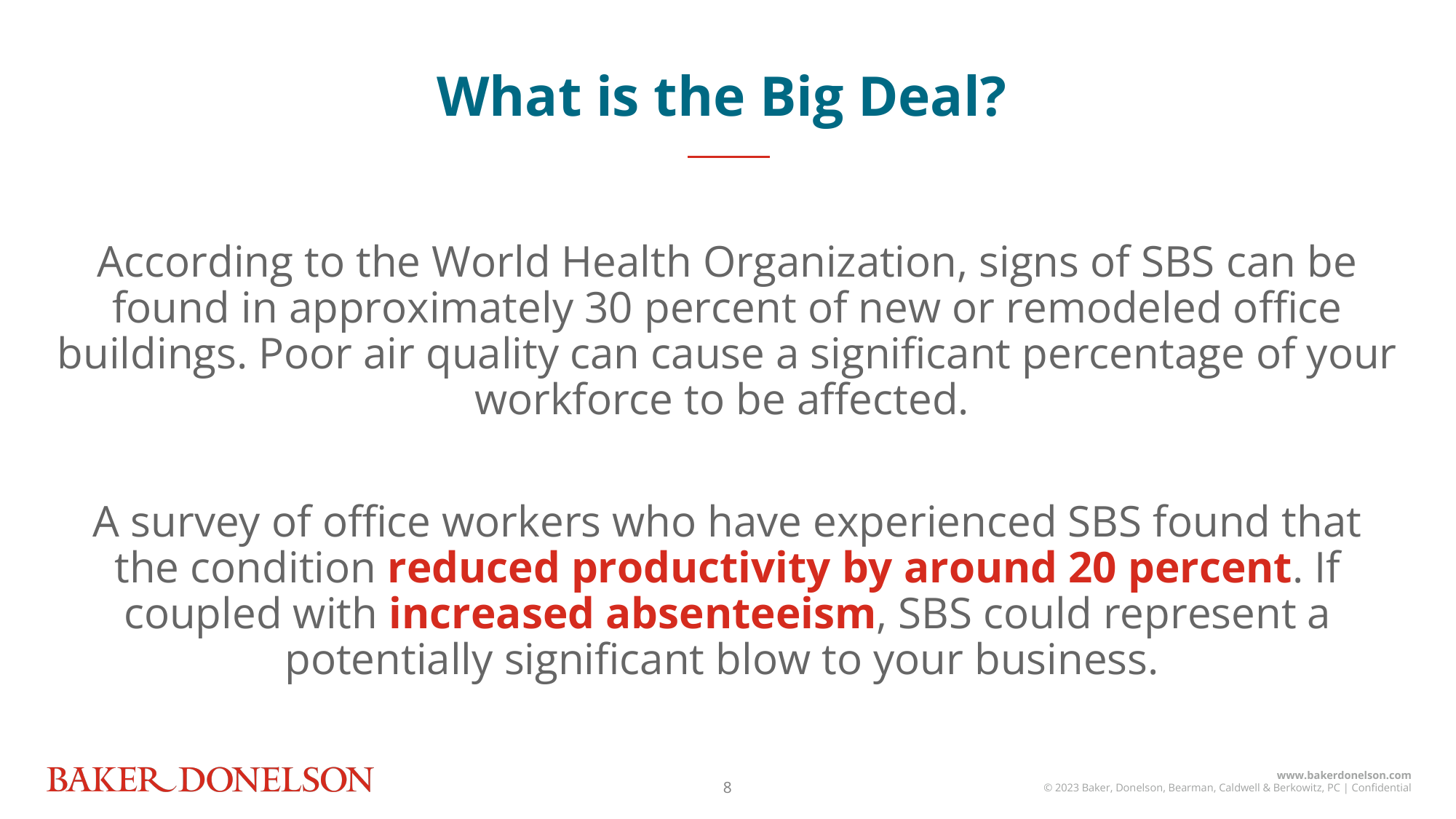

What is the Big Deal?
According to the World Health Organization, signs of SBS can be found in approximately 30 percent of new or remodeled office buildings. Poor air quality can cause a significant percentage of your workforce to be affected.

A survey of office workers who have experienced SBS found that the condition reduced productivity by around 20 percent. If coupled with increased absenteeism, SBS could represent a potentially significant blow to your business.